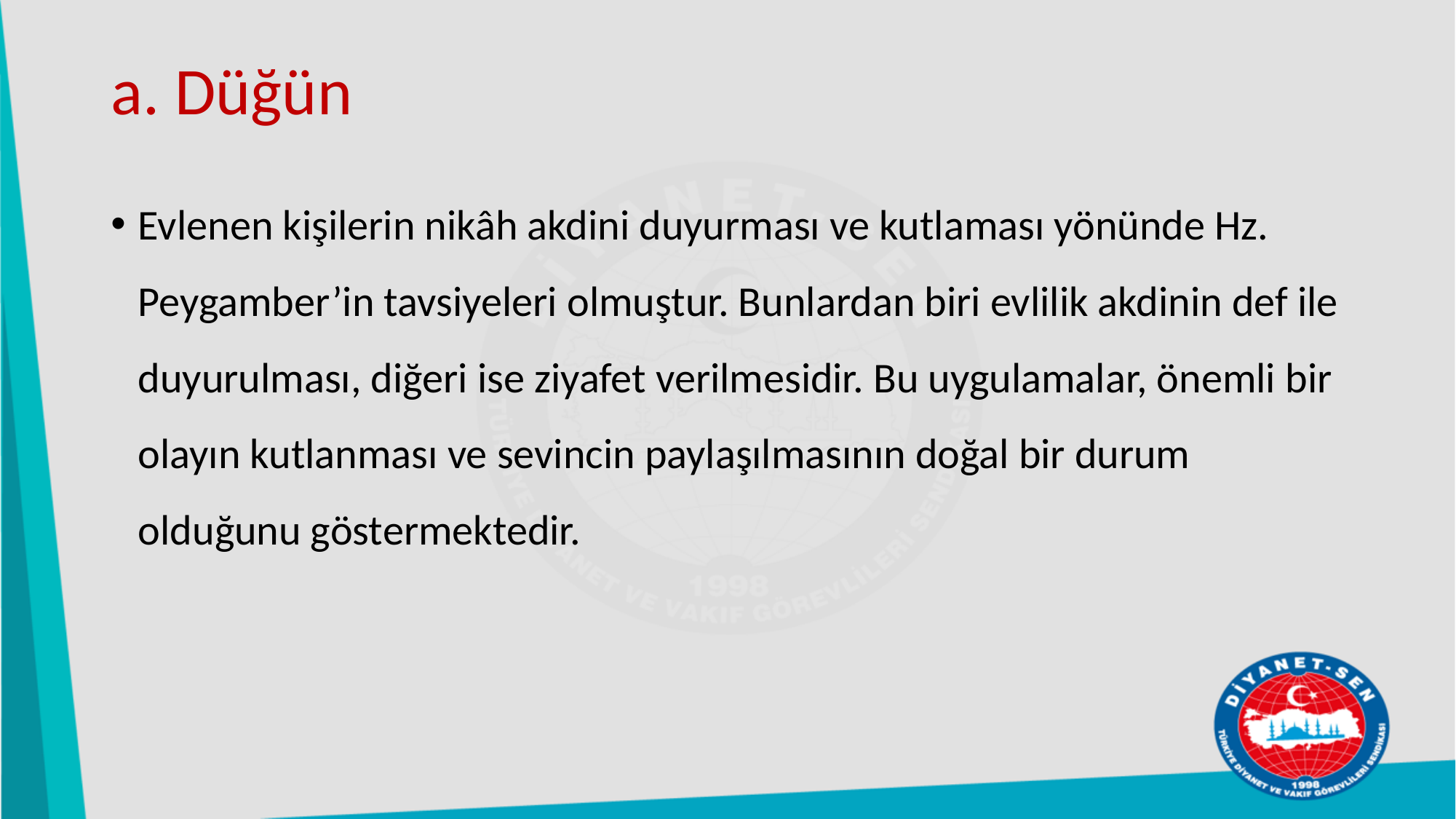

# a. Düğün
Evlenen kişilerin nikâh akdini duyurması ve kutlaması yönünde Hz. Peygamber’in tavsiyeleri olmuştur. Bunlardan biri evlilik akdinin def ile duyurulması, diğeri ise ziyafet verilmesidir. Bu uygulamalar, önemli bir olayın kutlanması ve sevincin paylaşılmasının doğal bir durum olduğunu göstermektedir.